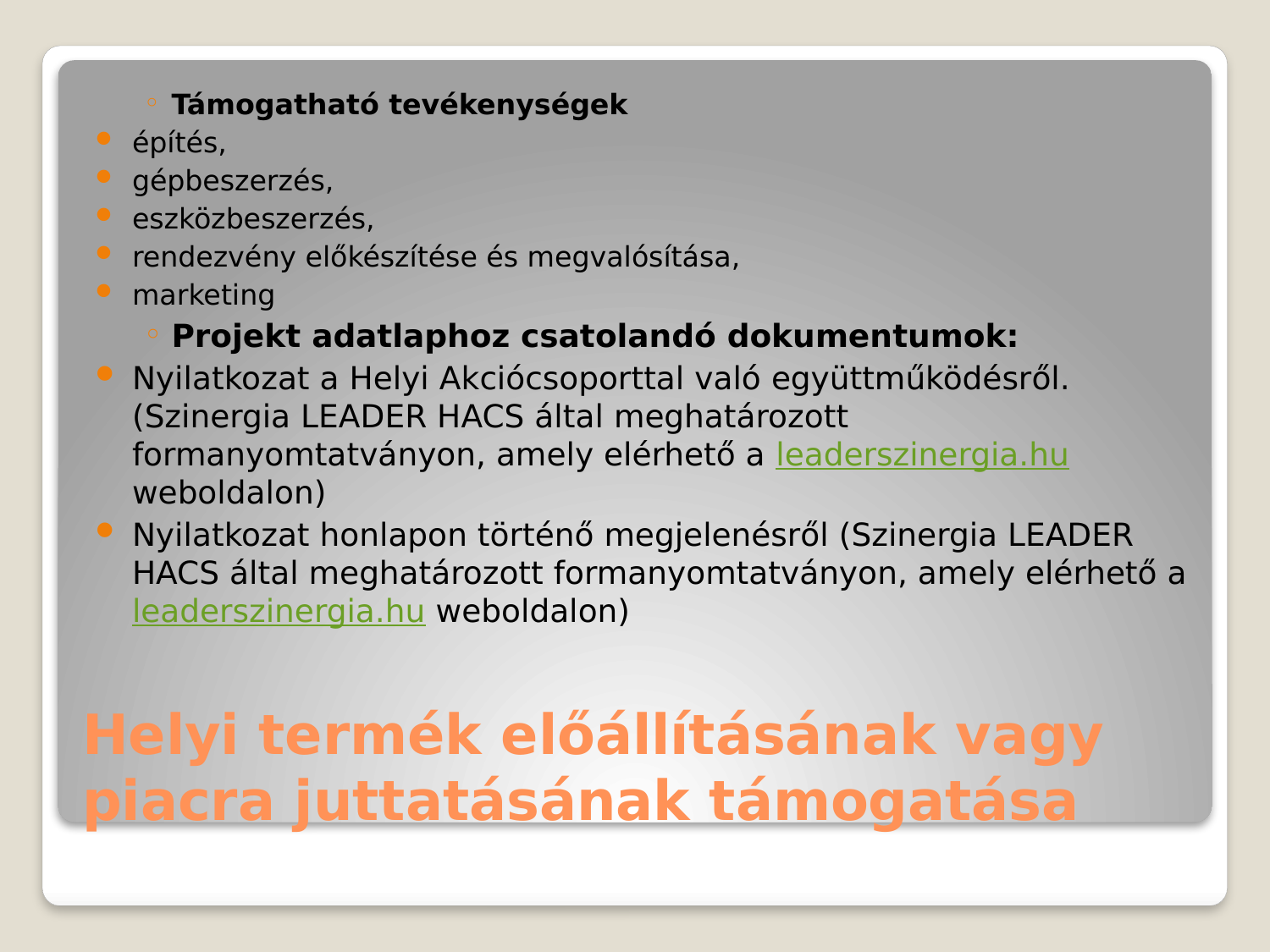

Támogatható tevékenységek
építés,
gépbeszerzés,
eszközbeszerzés,
rendezvény előkészítése és megvalósítása,
marketing
Projekt adatlaphoz csatolandó dokumentumok:
Nyilatkozat a Helyi Akciócsoporttal való együttműködésről. (Szinergia LEADER HACS által meghatározott formanyomtatványon, amely elérhető a leaderszinergia.hu weboldalon)
Nyilatkozat honlapon történő megjelenésről (Szinergia LEADER HACS által meghatározott formanyomtatványon, amely elérhető a leaderszinergia.hu weboldalon)

# Helyi termék előállításának vagy piacra juttatásának támogatása